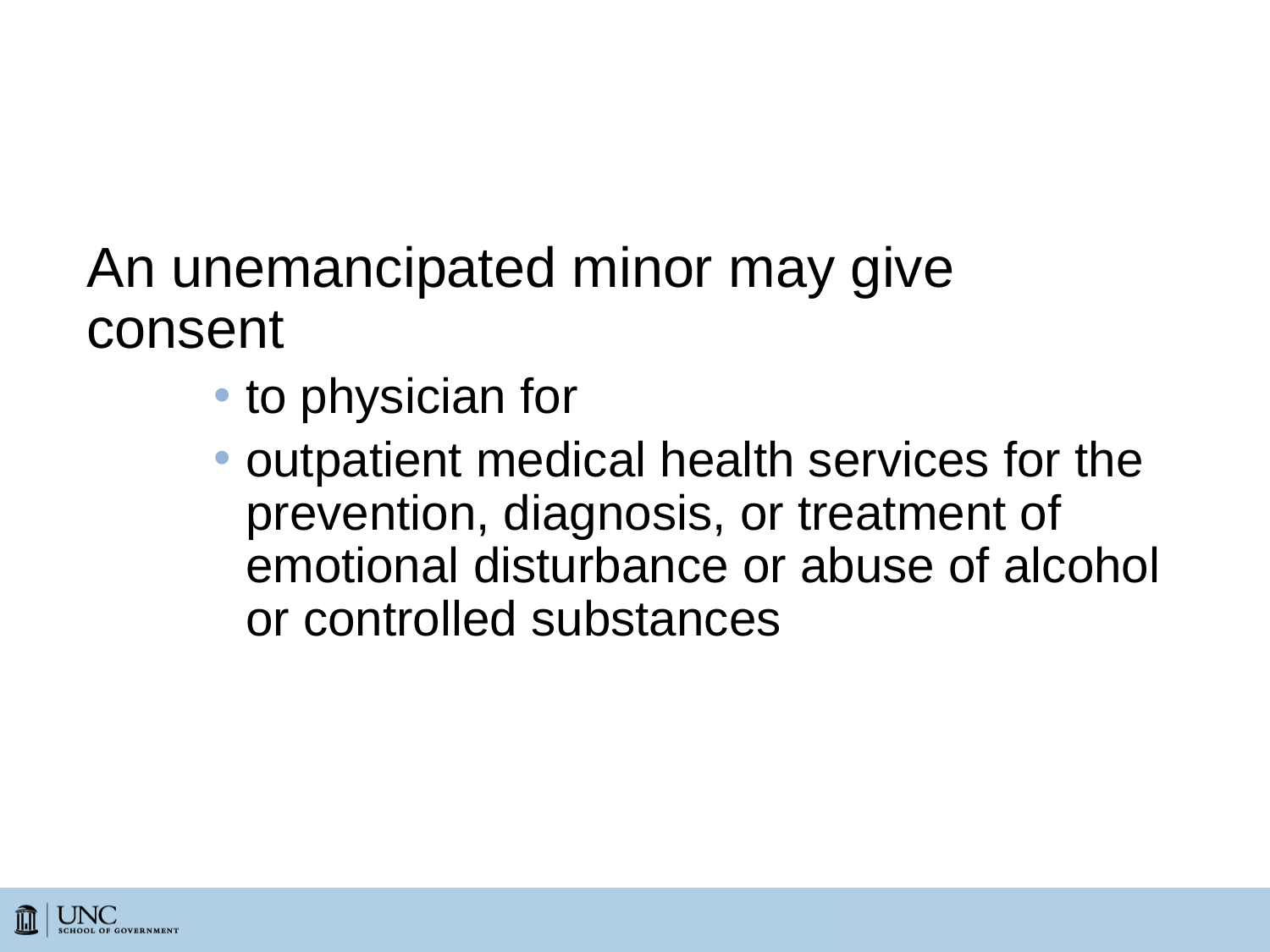

# Unemancipated Minors—GS 90-21.5
An unemancipated minor may give consent
to physician for
outpatient medical health services for the prevention, diagnosis, or treatment of emotional disturbance or abuse of alcohol or controlled substances